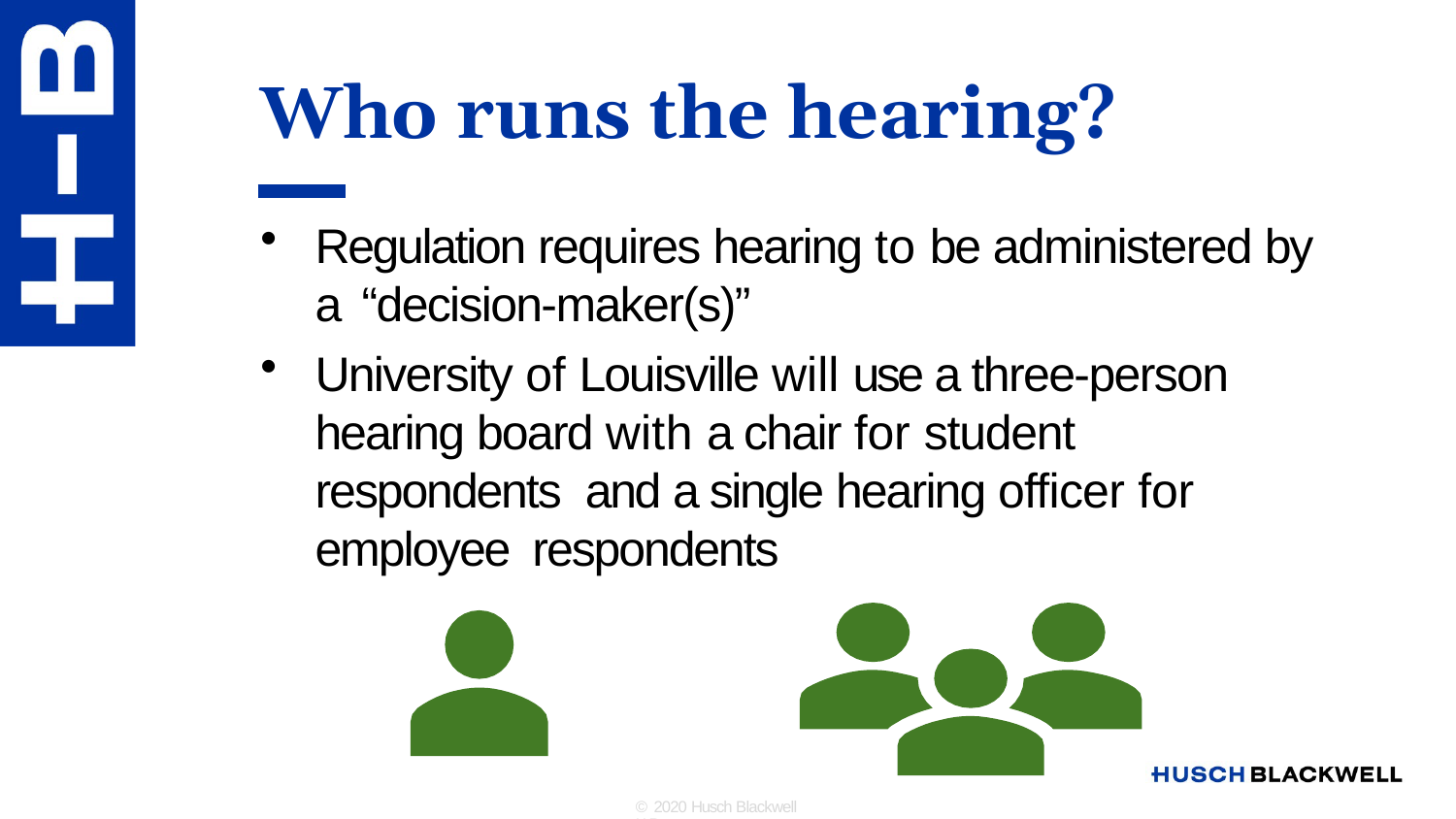

# Who runs the hearing?

Regulation requires hearing to be administered by a  “decision-maker(s)”
University of Louisville will use a three-person  hearing board with a chair for student respondents  and a single hearing officer for employee  respondents

© 2020 Husch Blackwell LLP